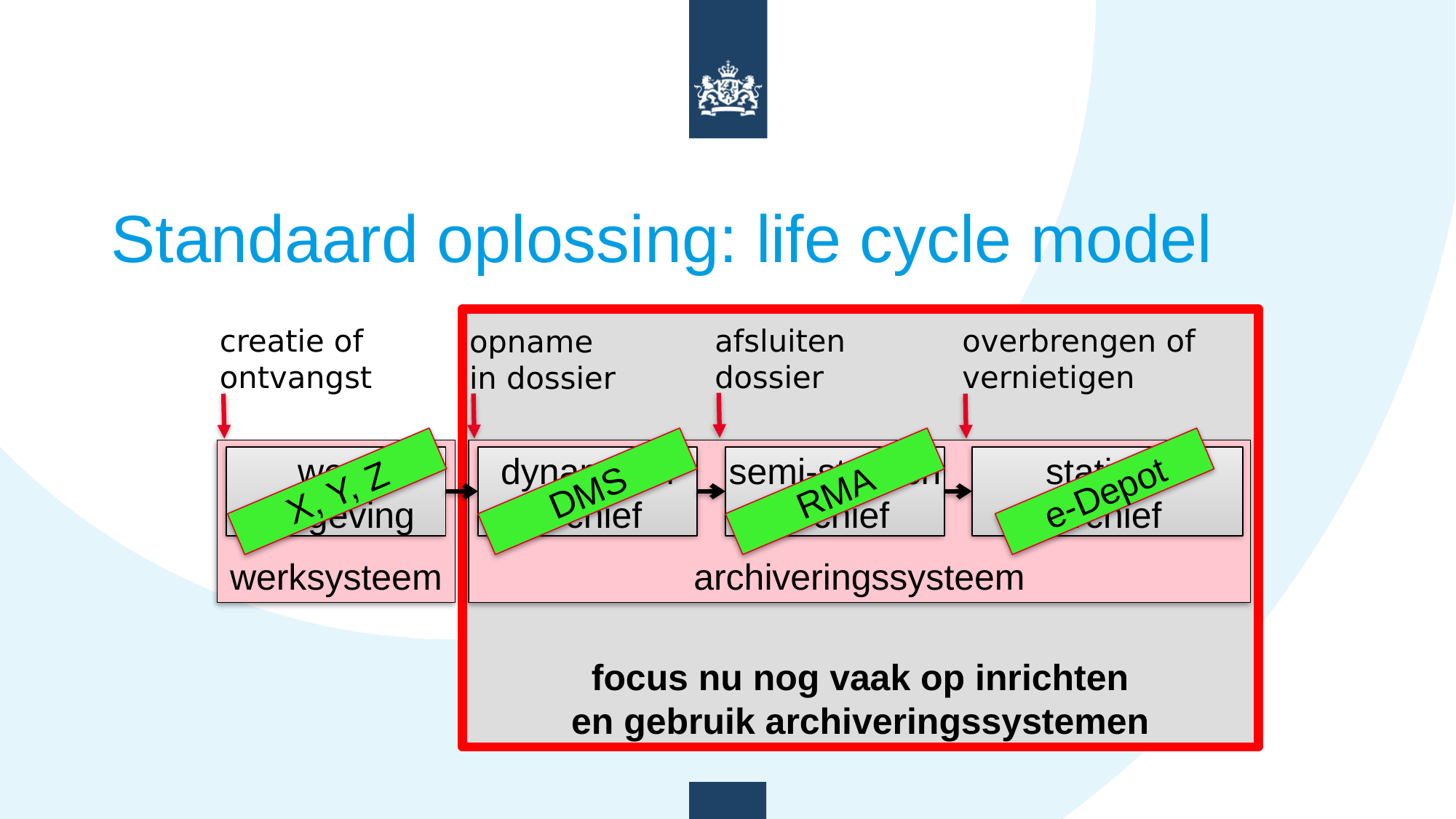

# Standaard oplossing: life cycle model
focus nu nog vaak op inrichten
en gebruik archiveringssystemen
creatie of ontvangst
afsluiten dossier
overbrengen of vernietigen
opname in dossier
werksysteem
archiveringssysteem
werk
omgeving
dynamisch
archief
semi-statisch
archief
statisch
archief
X, Y, Z
DMS
RMA
e-Depot